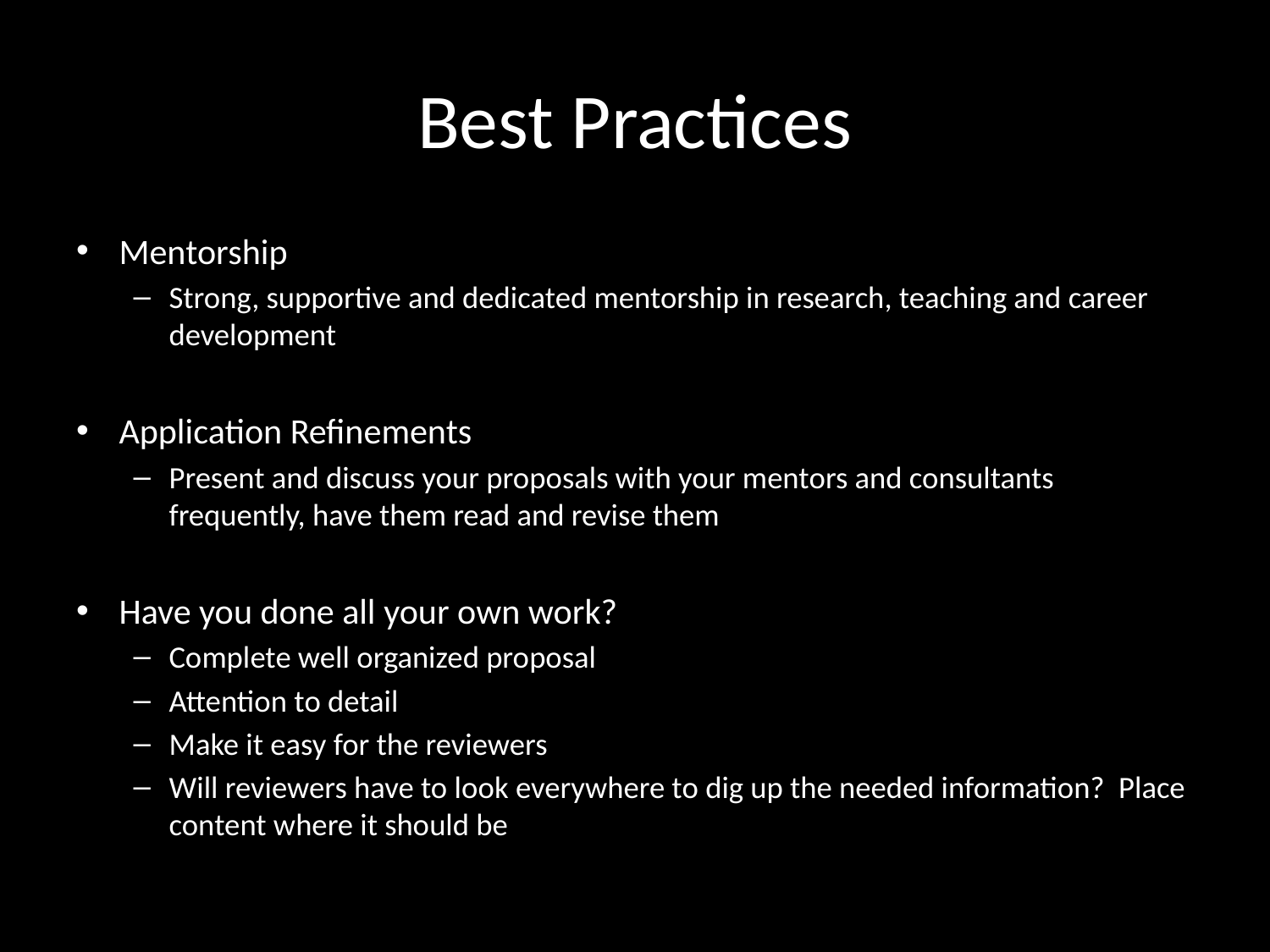

# Best Practices
Mentorship
Strong, supportive and dedicated mentorship in research, teaching and career development

Application Refinements
Present and discuss your proposals with your mentors and consultants frequently, have them read and revise them

Have you done all your own work?
Complete well organized proposal
Attention to detail
Make it easy for the reviewers
Will reviewers have to look everywhere to dig up the needed information?  Place content where it should be